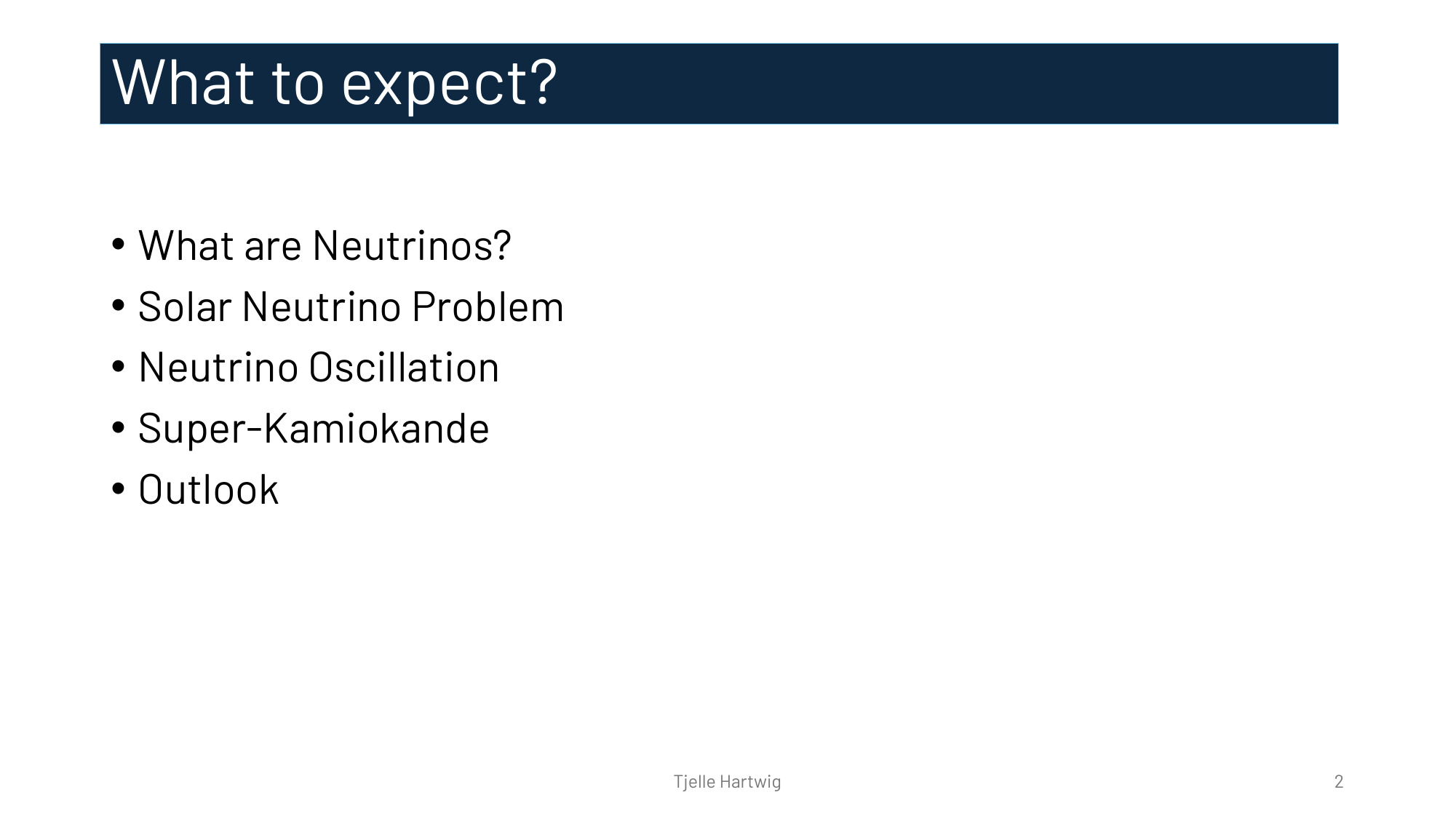

# What to expect?
What are Neutrinos?
Solar Neutrino Problem
Neutrino Oscillation
Super-Kamiokande
Outlook
Tjelle Hartwig
2